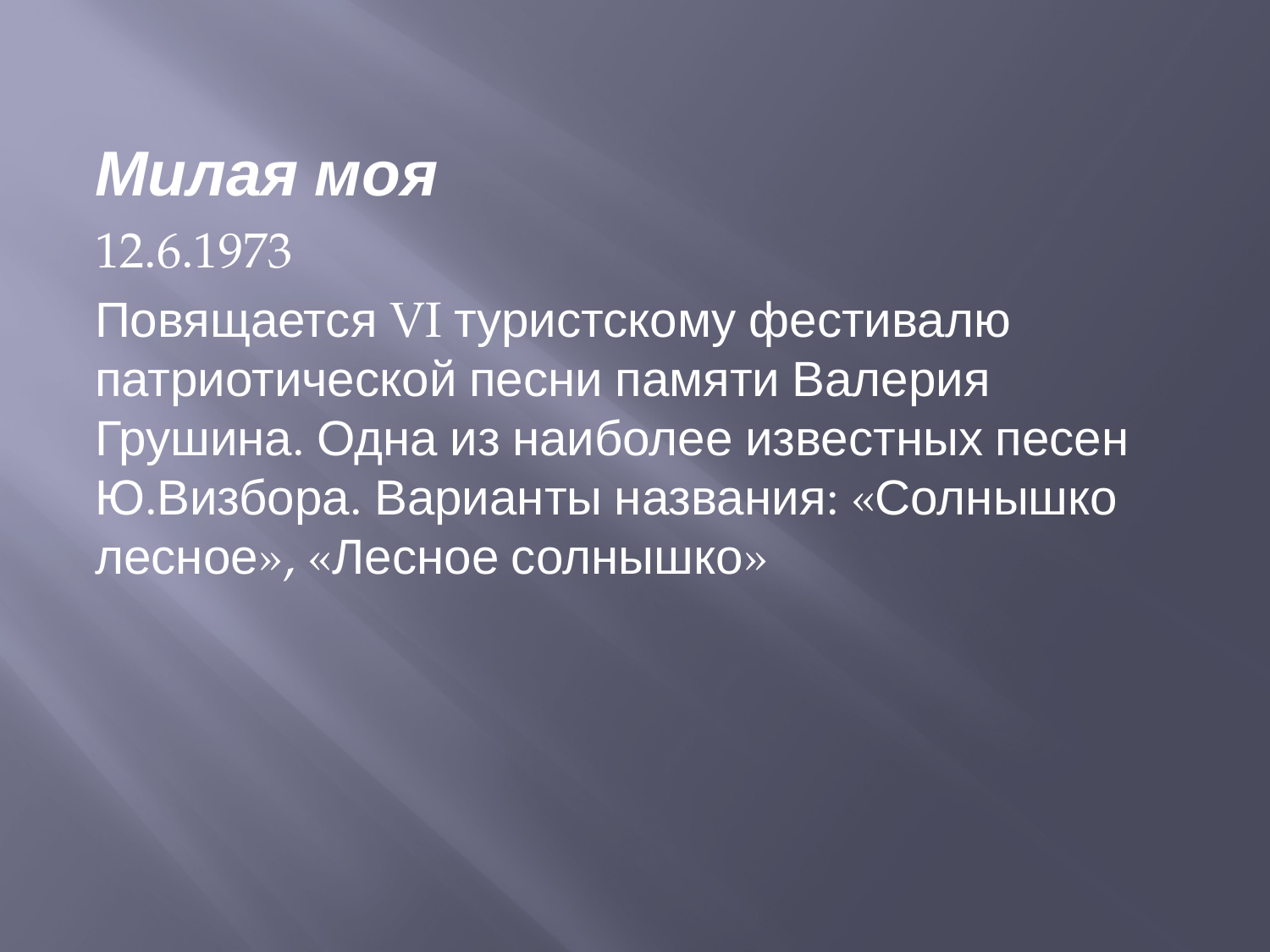

Милая моя
12.6.1973
Повящается VI туристскому фестивалю патриотической песни памяти Валерия Грушина. Одна из наиболее известных песен Ю.Визбора. Варианты названия: «Солнышко лесное», «Лесное солнышко»